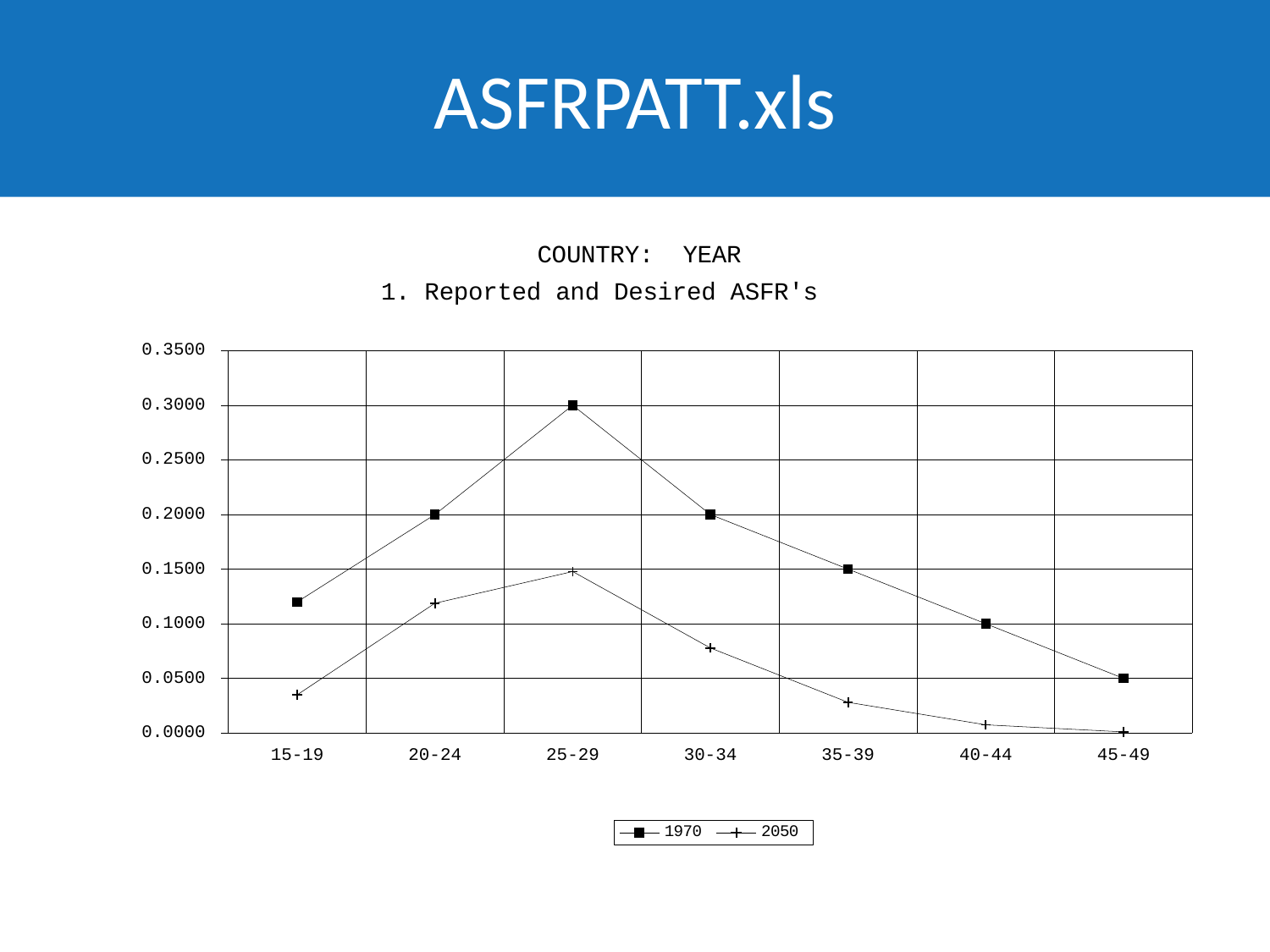

# ASFRPATT.xls

### Chart:

| Category | 1970  | 2050  |
|---|---|---|
| 15-19 | 0.12000000000000002 | 0.03498179199349939 |
| 20-24 | 0.2 | 0.11875851538805852 |
| 25-29 | 0.3000000000000003 | 0.1477546774100366 |
| 30-34 | 0.2 | 0.07785509850175933 |
| 35-39 | 0.1500000000000002 | 0.028079262824150436 |
| 40-44 | 0.1 | 0.007539135026260241 |
| 45-49 | 0.05000000000000004 | 0.001031518856236056 |